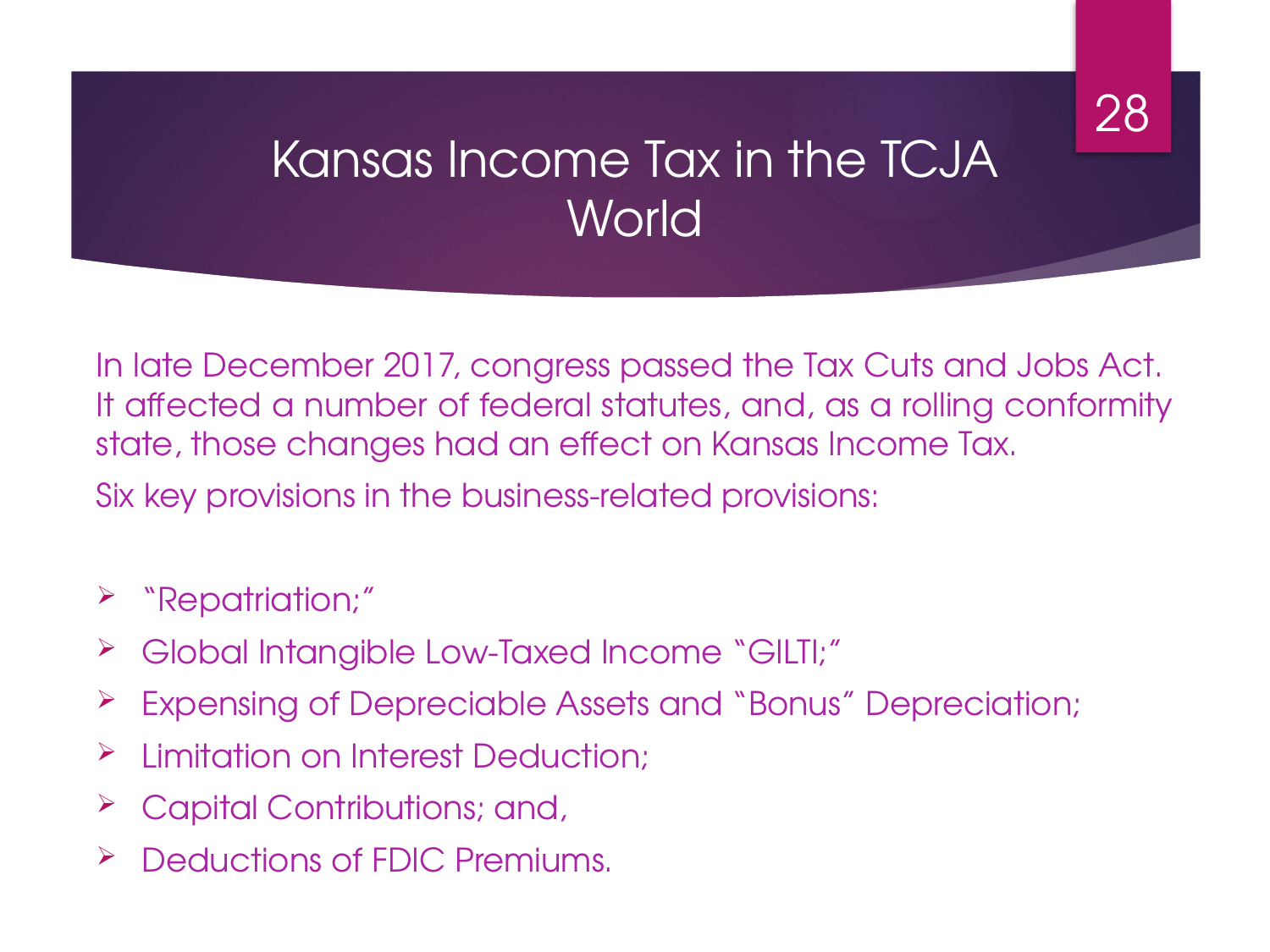

28
# Kansas Income Tax in the TCJA World
In late December 2017, congress passed the Tax Cuts and Jobs Act.  It affected a number of federal statutes, and, as a rolling conformity state, those changes had an effect on Kansas Income Tax.
Six key provisions in the business-related provisions:

“Repatriation;”
Global Intangible Low-Taxed Income “GILTI;”
Expensing of Depreciable Assets and “Bonus” Depreciation;
Limitation on Interest Deduction;
Capital Contributions; and,
Deductions of FDIC Premiums.